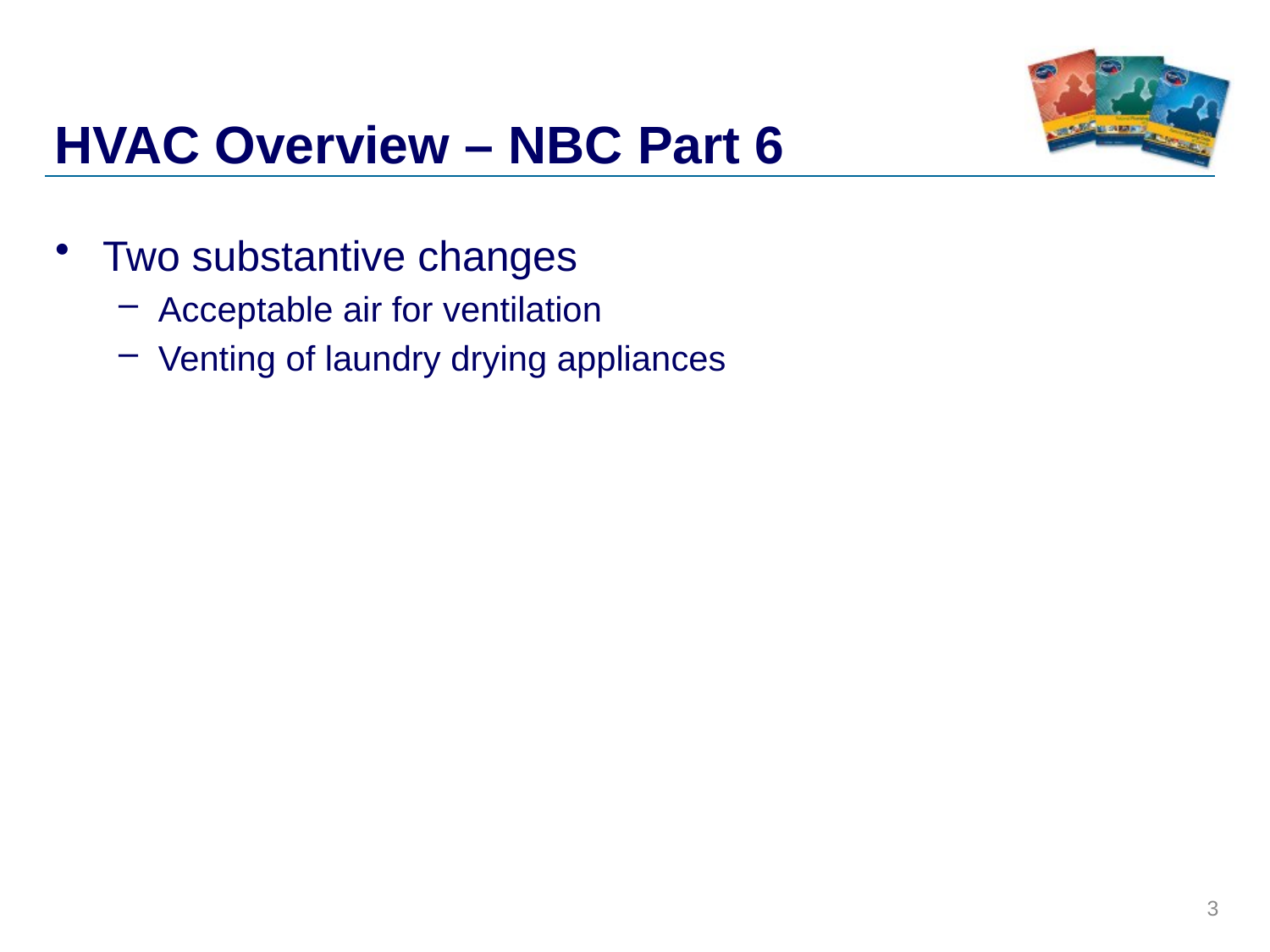

# HVAC Overview – NBC Part 6
Two substantive changes
Acceptable air for ventilation
Venting of laundry drying appliances